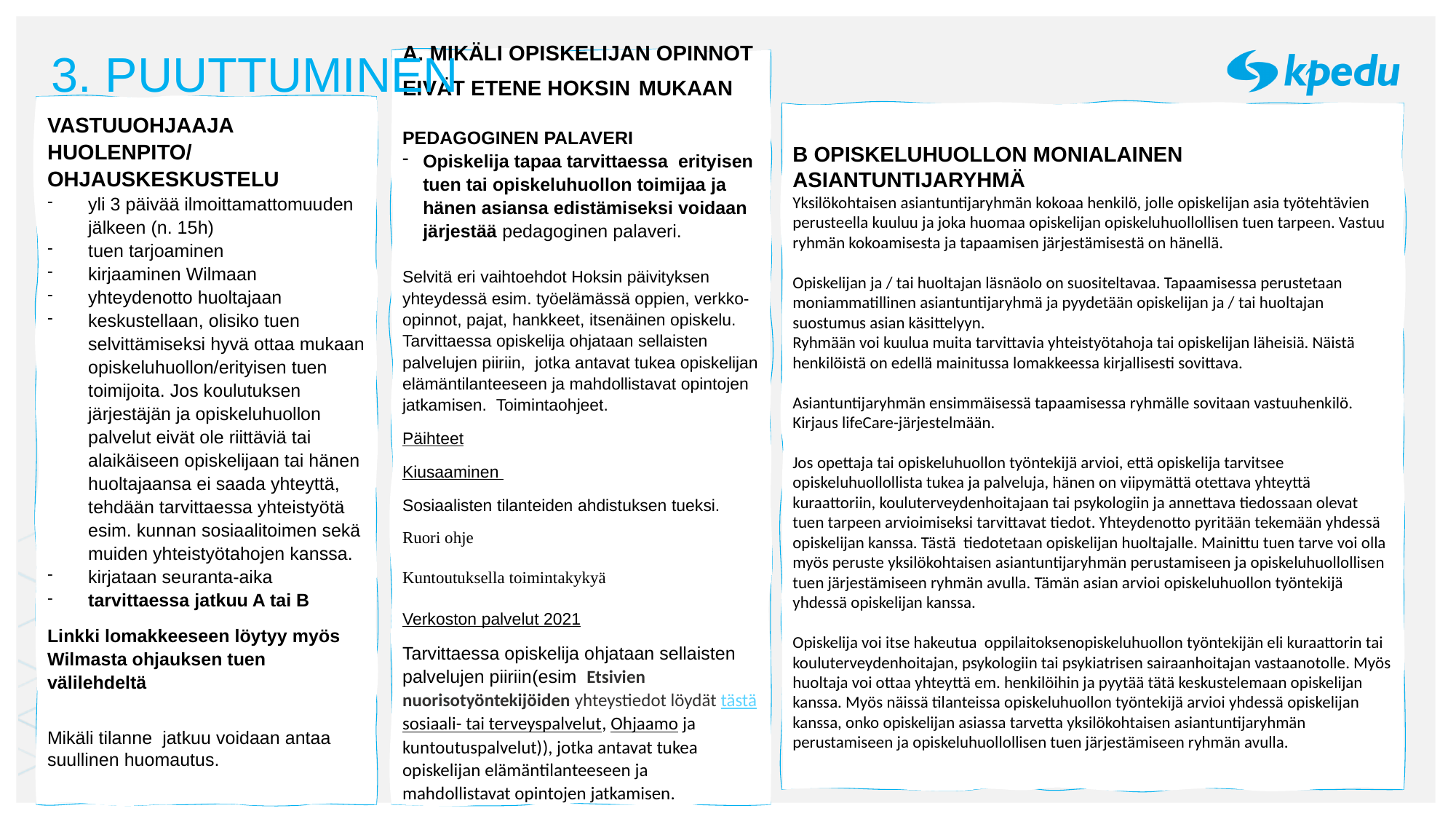

# 3. PUUTTUMINEN

A. MIKÄLI OPISKELIJAN OPINNOT
EIVÄT ETENE HOKSIN MUKAAN

PEDAGOGINEN PALAVERI
Opiskelija tapaa tarvittaessa  erityisen tuen tai opiskeluhuollon toimijaa ja hänen asiansa edistämiseksi voidaan järjestää pedagoginen palaveri.

Selvitä eri vaihtoehdot Hoksin päivityksen yhteydessä esim. työelämässä oppien, verkko-opinnot, pajat, hankkeet, itsenäinen opiskelu. Tarvittaessa opiskelija ohjataan sellaisten palvelujen piiriin, .jotka antavat tukea opiskelijan elämäntilanteeseen ja mahdollistavat opintojen jatkamisen.  Toimintaohjeet.
Päihteet
Kiusaaminen
Sosiaalisten tilanteiden ahdistuksen tueksi.
﻿﻿Ruori ohje﻿

﻿﻿﻿﻿﻿Kuntoutuksella toimintakykyä﻿

Verkoston palvelut 2021
Tarvittaessa opiskelija ohjataan sellaisten palvelujen piiriin(esim. Etsivien nuorisotyöntekijöiden yhteystiedot löydät tästä sosiaali- tai terveyspalvelut, Ohjaamo ja kuntoutuspalvelut)), jotka antavat tukea opiskelijan elämäntilanteeseen ja mahdollistavat opintojen jatkamisen.

VASTUUOHJAAJA HUOLENPITO/
OHJAUSKESKUSTELU
yli 3 päivää ilmoittamattomuuden jälkeen (n. 15h)
tuen tarjoaminen
kirjaaminen Wilmaan
yhteydenotto huoltajaan
keskustellaan, olisiko tuen selvittämiseksi hyvä ottaa mukaan opiskeluhuollon/erityisen tuen  toimijoita. Jos koulutuksen järjestäjän ja opiskeluhuollon palvelut eivät ole riittäviä tai alaikäiseen opiskelijaan tai hänen huoltajaansa ei saada yhteyttä, tehdään tarvittaessa yhteistyötä esim. kunnan sosiaalitoimen sekä muiden yhteistyötahojen kanssa.
kirjataan seuranta-aika
tarvittaessa jatkuu A tai B
Linkki lomakkeeseen löytyy myös Wilmasta ohjauksen tuen välilehdeltä

Mikäli tilanne  jatkuu voidaan antaa suullinen huomautus.

B OPISKELUHUOLLON MONIALAINEN ASIANTUNTIJARYHMÄ
Yksilökohtaisen asiantuntijaryhmän kokoaa henkilö, jolle opiskelijan asia työtehtävien perusteella kuuluu ja joka huomaa opiskelijan opiskeluhuollollisen tuen tarpeen. Vastuu ryhmän kokoamisesta ja tapaamisen järjestämisestä on hänellä.

Opiskelijan ja / tai huoltajan läsnäolo on suositeltavaa. Tapaamisessa perustetaan moniammatillinen asiantuntijaryhmä ja pyydetään opiskelijan ja / tai huoltajan suostumus asian käsittelyyn.
Ryhmään voi kuulua muita tarvittavia yhteistyötahoja tai opiskelijan läheisiä. Näistä henkilöistä on edellä mainitussa lomakkeessa kirjallisesti sovittava.

Asiantuntijaryhmän ensimmäisessä tapaamisessa ryhmälle sovitaan vastuuhenkilö. Kirjaus lifeCare-järjestelmään.

Jos opettaja tai opiskeluhuollon työntekijä arvioi, että opiskelija tarvitsee opiskeluhuollollista tukea ja palveluja, hänen on viipymättä otettava yhteyttä kuraattoriin, kouluterveydenhoitajaan tai psykologiin ja annettava tiedossaan olevat tuen tarpeen arvioimiseksi tarvittavat tiedot. Yhteydenotto pyritään tekemään yhdessä opiskelijan kanssa. Tästä  tiedotetaan opiskelijan huoltajalle. Mainittu tuen tarve voi olla myös peruste yksilökohtaisen asiantuntijaryhmän perustamiseen ja opiskeluhuollollisen tuen järjestämiseen ryhmän avulla. Tämän asian arvioi opiskeluhuollon työntekijä yhdessä opiskelijan kanssa.

Opiskelija voi itse hakeutua  oppilaitoksenopiskeluhuollon työntekijän eli kuraattorin tai kouluterveydenhoitajan, psykologiin tai psykiatrisen sairaanhoitajan vastaanotolle. Myös huoltaja voi ottaa yhteyttä em. henkilöihin ja pyytää tätä keskustelemaan opiskelijan kanssa. Myös näissä tilanteissa opiskeluhuollon työntekijä arvioi yhdessä opiskelijan kanssa, onko opiskelijan asiassa tarvetta yksilökohtaisen asiantuntijaryhmän perustamiseen ja opiskeluhuollollisen tuen järjestämiseen ryhmän avulla.